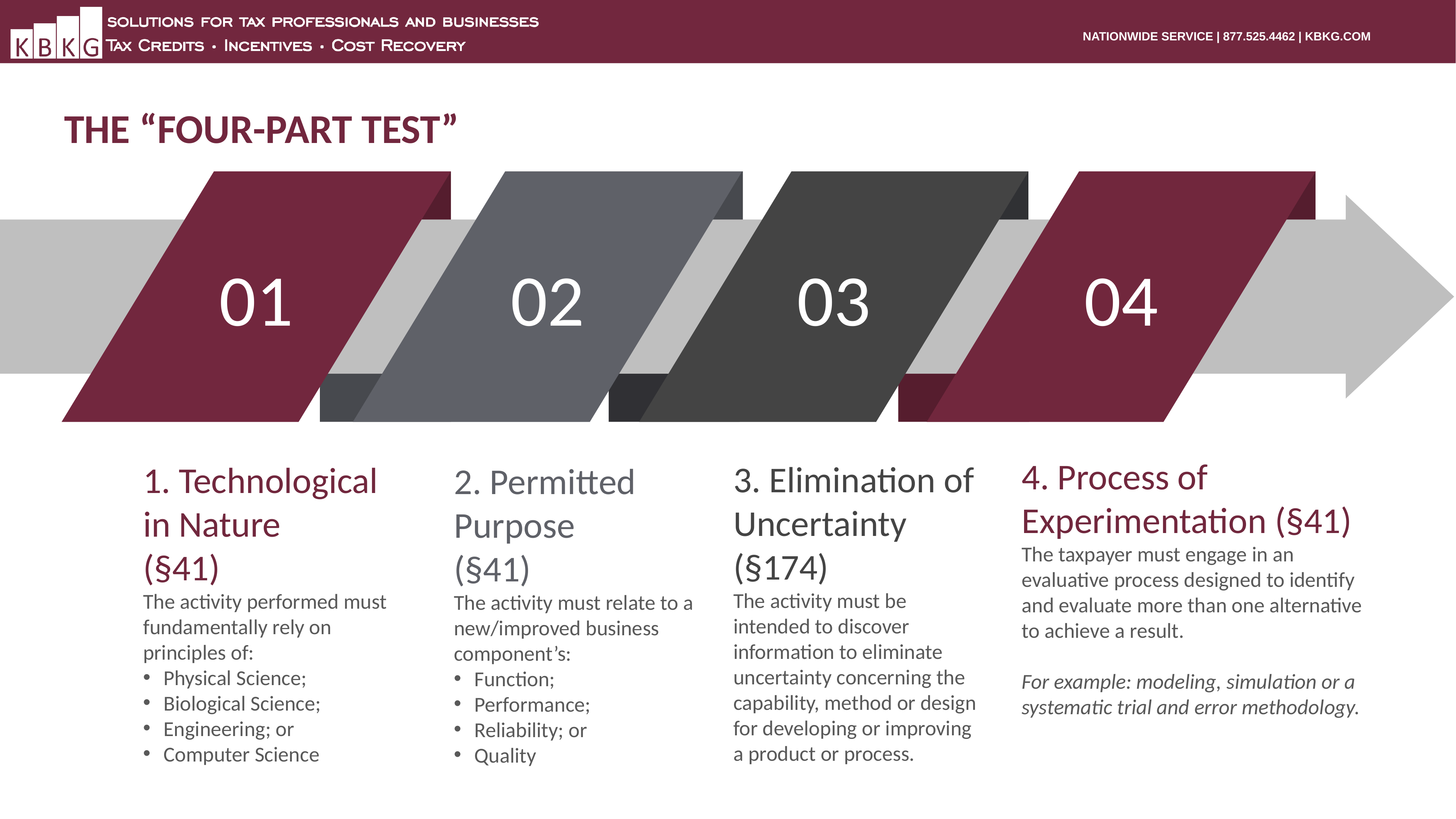

# THE “FOUR-PART TEST”
4. Process of Experimentation (§41)
The taxpayer must engage in an evaluative process designed to identify and evaluate more than one alternative to achieve a result.

For example: modeling, simulation or a systematic trial and error methodology.

3. Elimination of Uncertainty (§174)
The activity must be intended to discover information to eliminate uncertainty concerning the capability, method or design for developing or improving a product or process.

1. Technological in Nature
(§41)
The activity performed must fundamentally rely on principles of:
Physical Science;
Biological Science;
Engineering; or
Computer Science
2. Permitted Purpose
(§41)
The activity must relate to a new/improved business component’s:
Function;
Performance;
Reliability; or
Quality